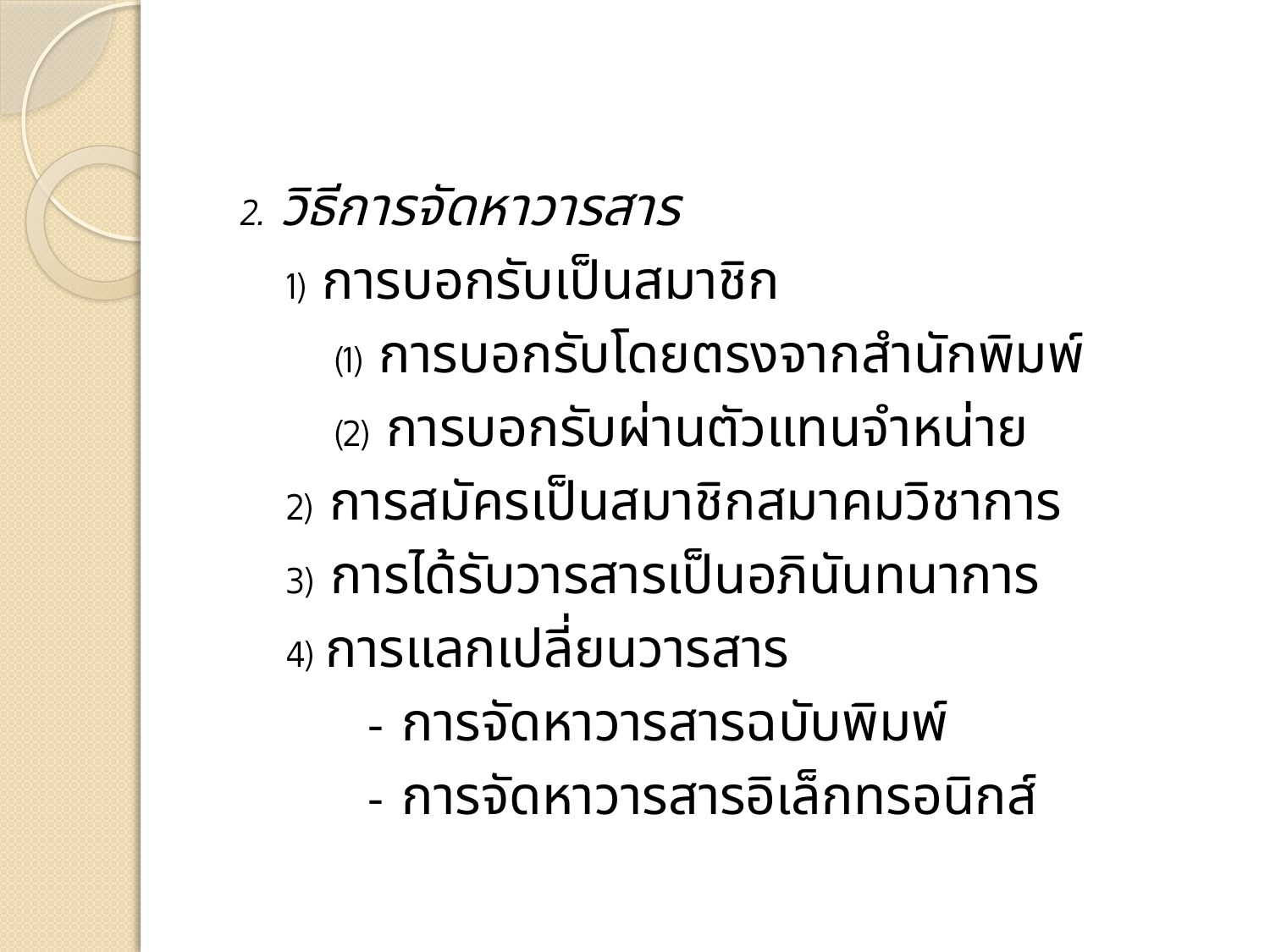

2. วิธีการจัดหาวารสาร
     1) การบอกรับเป็นสมาชิก
        (1) การบอกรับโดยตรงจากสำนักพิมพ์
        (2) การบอกรับผ่านตัวแทนจำหน่าย
     2) การสมัครเป็นสมาชิกสมาคมวิชาการ
     3) การได้รับวารสารเป็นอภินันทนาการ
     4) การแลกเปลี่ยนวารสาร
          - การจัดหาวารสารฉบับพิมพ์
          - การจัดหาวารสารอิเล็กทรอนิกส์